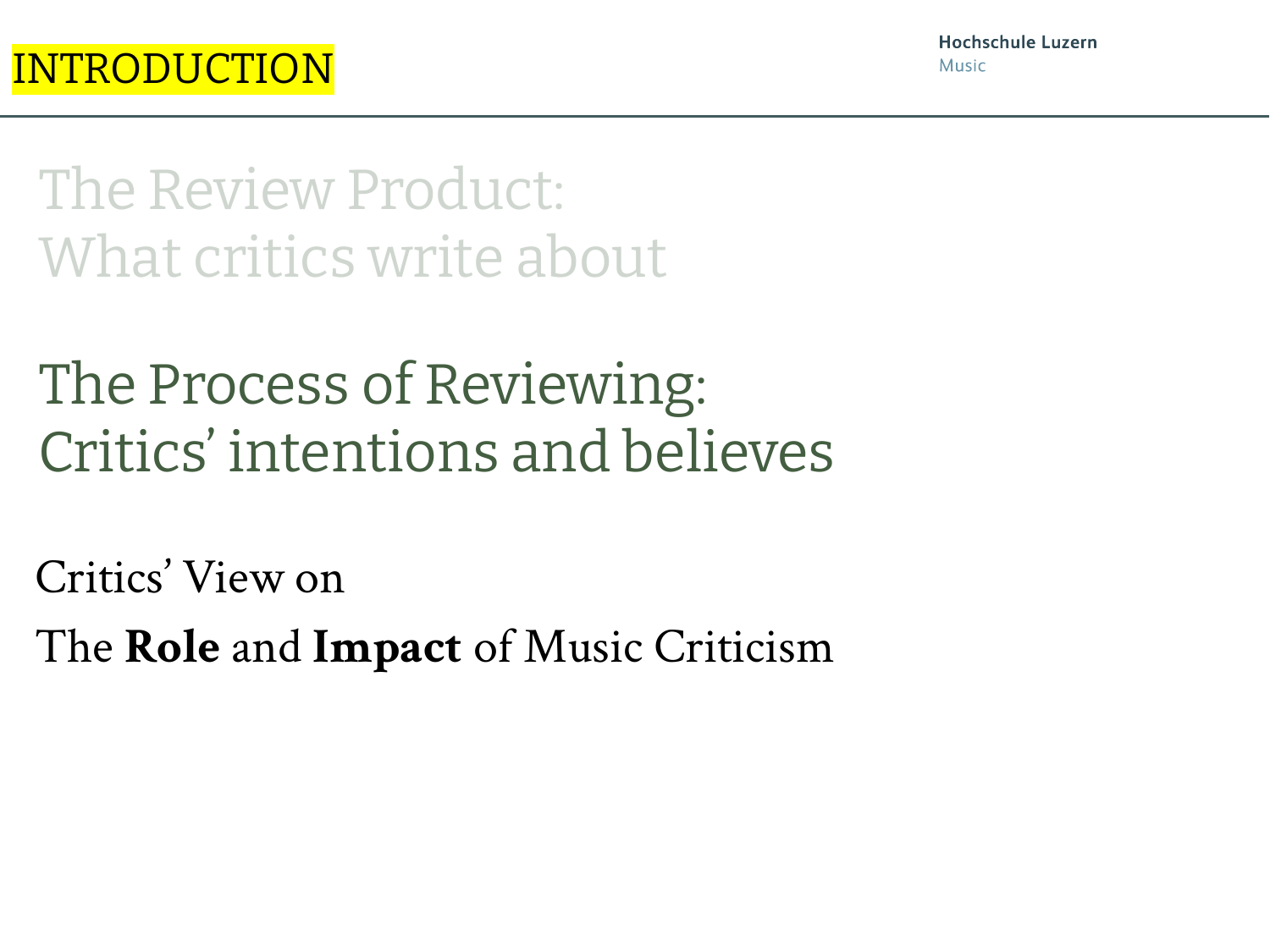

INTRODUCTION

The Review Product:
What critics write about

The Process of Reviewing:
Critics’ intentions and believes
Critics’ View on
The Role and Impact of Music Criticism